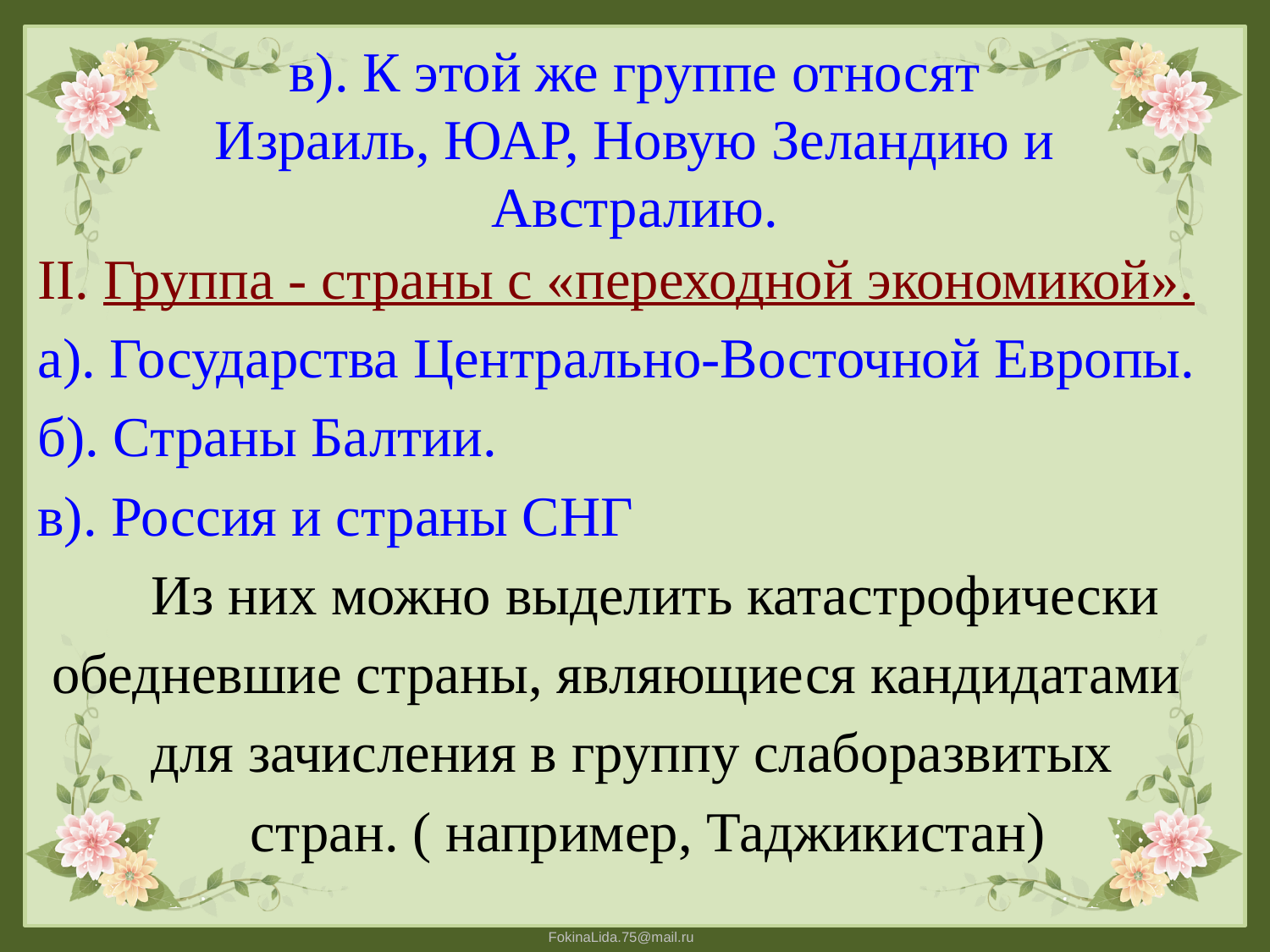

# в). К этой же группе относят Израиль, ЮАР, Новую Зеландию и Австралию.
II. Группа - страны с «переходной экономикой».
а). Государства Центрально-Восточной Европы.
б). Страны Балтии.
в). Россия и страны СНГ
        Из них можно выделить катастрофически
 обедневшие страны, являющиеся кандидатами
        для зачисления в группу слаборазвитых
               стран. ( например, Таджикистан)